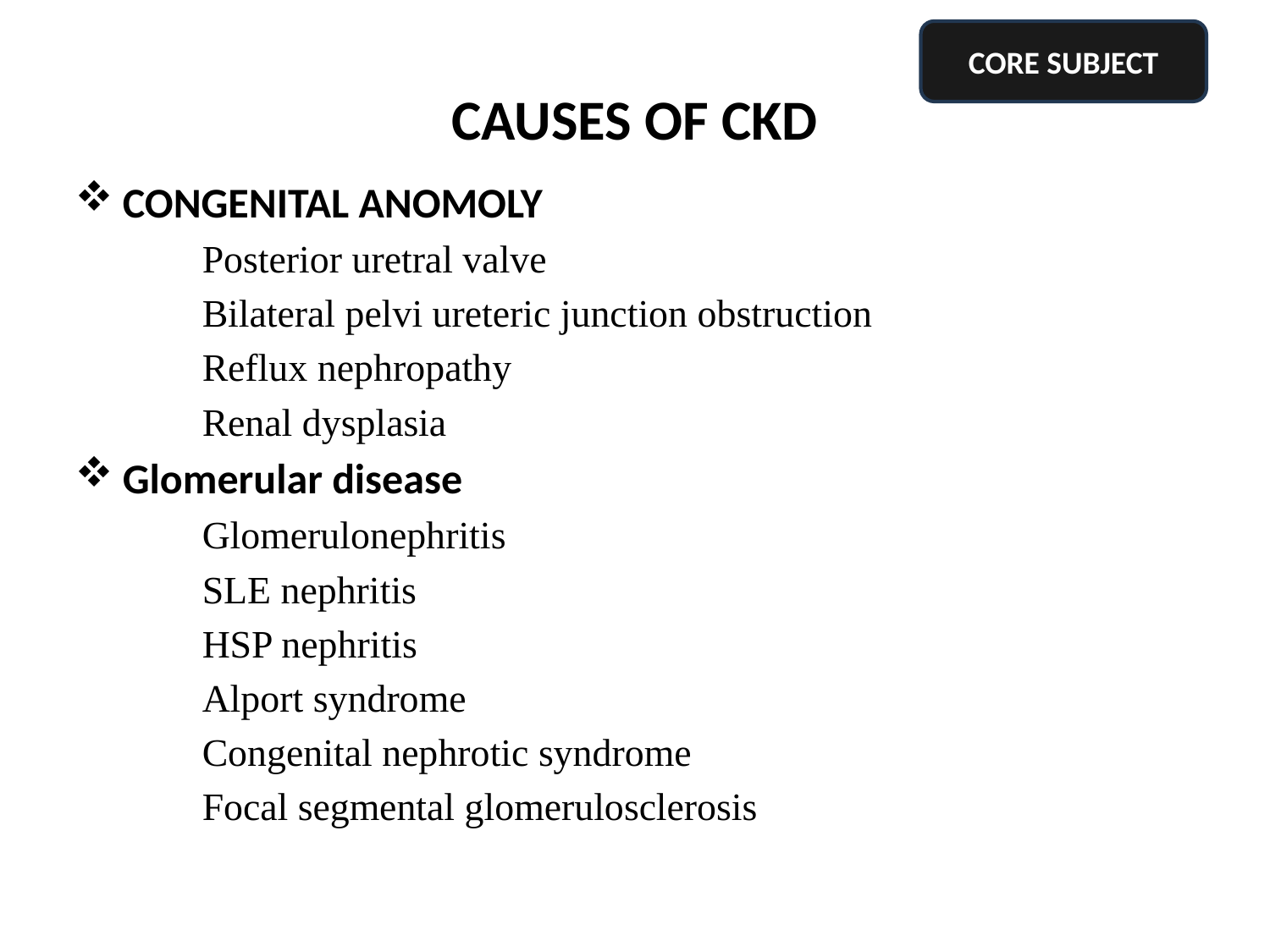

CORE SUBJECT
# CAUSES OF CKD
CONGENITAL ANOMOLY
	Posterior uretral valve
	Bilateral pelvi ureteric junction obstruction
	Reflux nephropathy
	Renal dysplasia
Glomerular disease
	Glomerulonephritis
	SLE nephritis
	HSP nephritis
	Alport syndrome
	Congenital nephrotic syndrome
	Focal segmental glomerulosclerosis